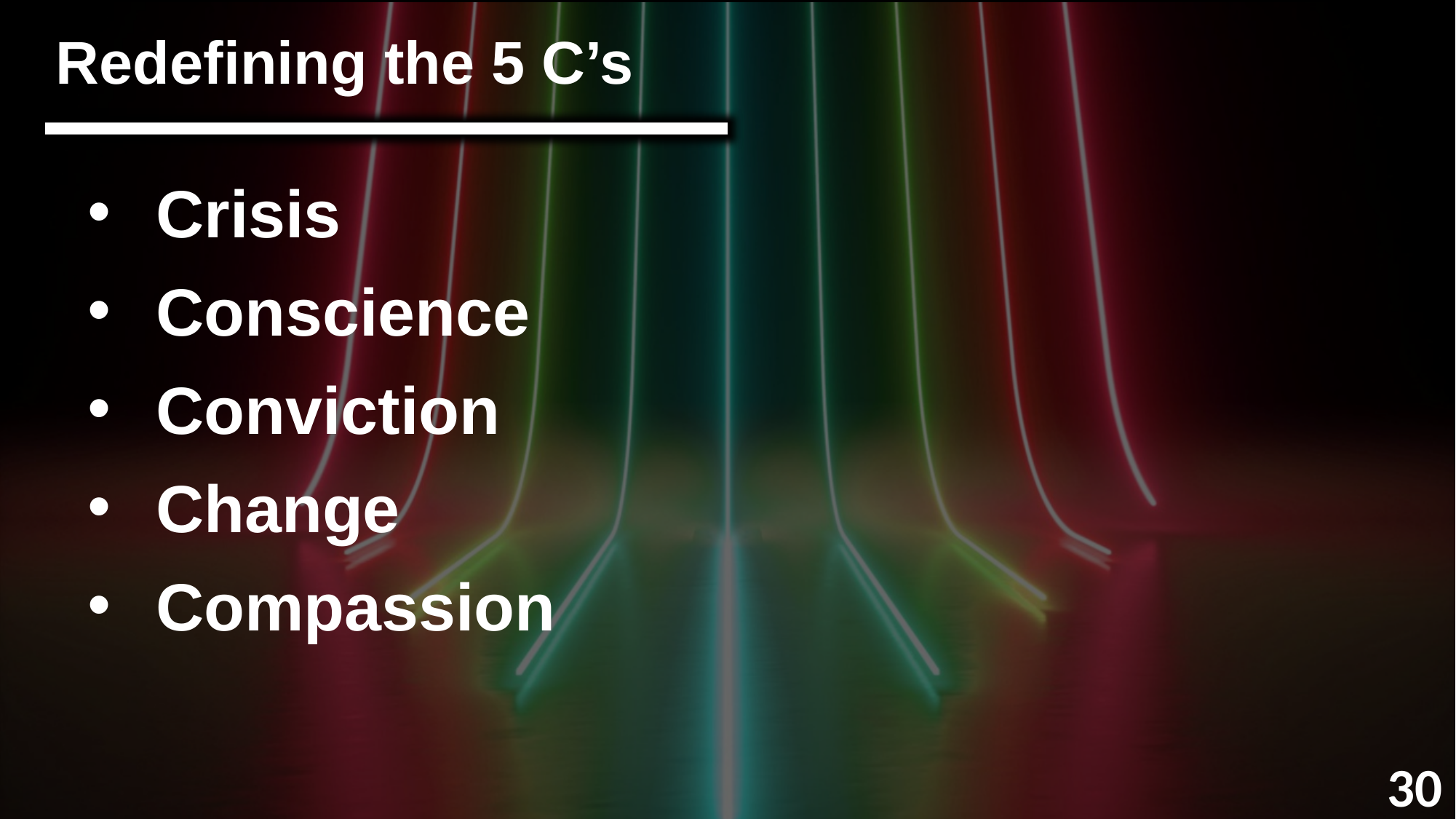

Redefining the 5 C’s

Crisis
Conscience
Conviction
Change
Compassion
30